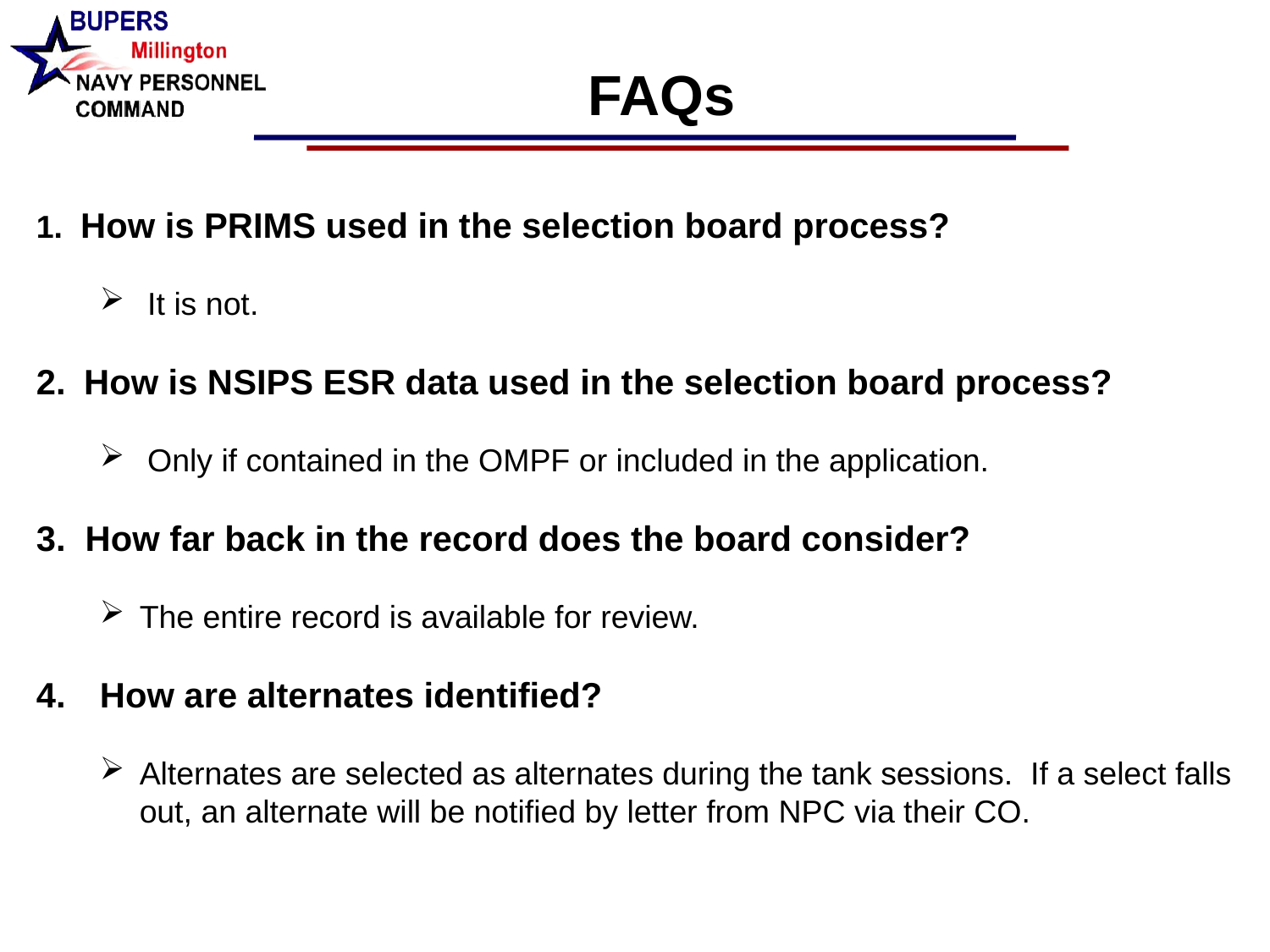

FAQs

1.  How is PRIMS used in the selection board process?

It is not.

How is NSIPS ESR data used in the selection board process?

Only if contained in the OMPF or included in the application.

3.  How far back in the record does the board consider?

The entire record is available for review.

How are alternates identified?

Alternates are selected as alternates during the tank sessions.  If a select falls out, an alternate will be notified by letter from NPC via their CO.